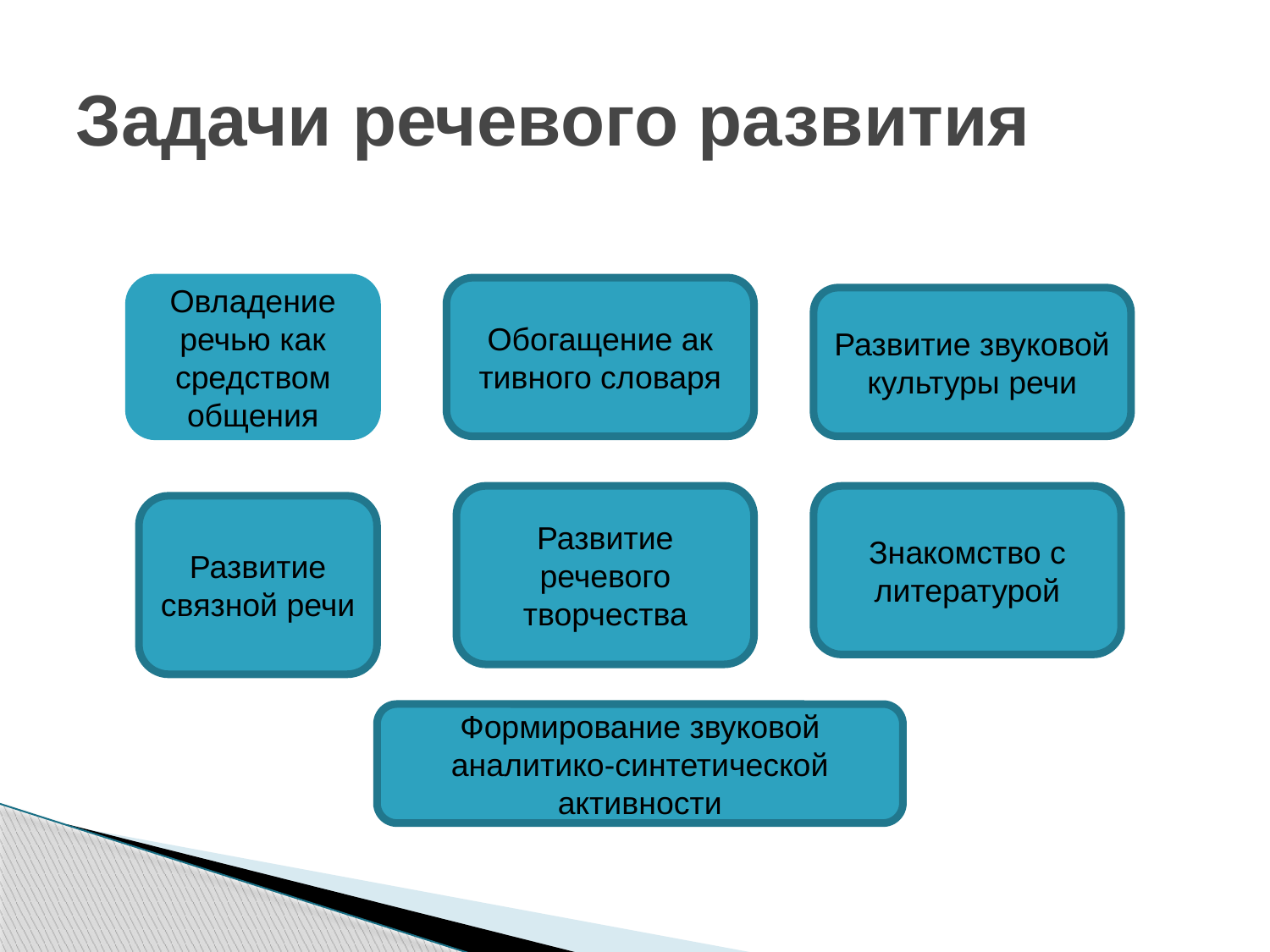

# Задачи речевого развития

Овладение речью как средством общения
Обогащение ак тивного словаря
Развитие звуковой культуры речи
Развитие речевого творчества
Знакомство с литературой
Развитие связной речи
Формирование звуковой аналитико-синтетической активности